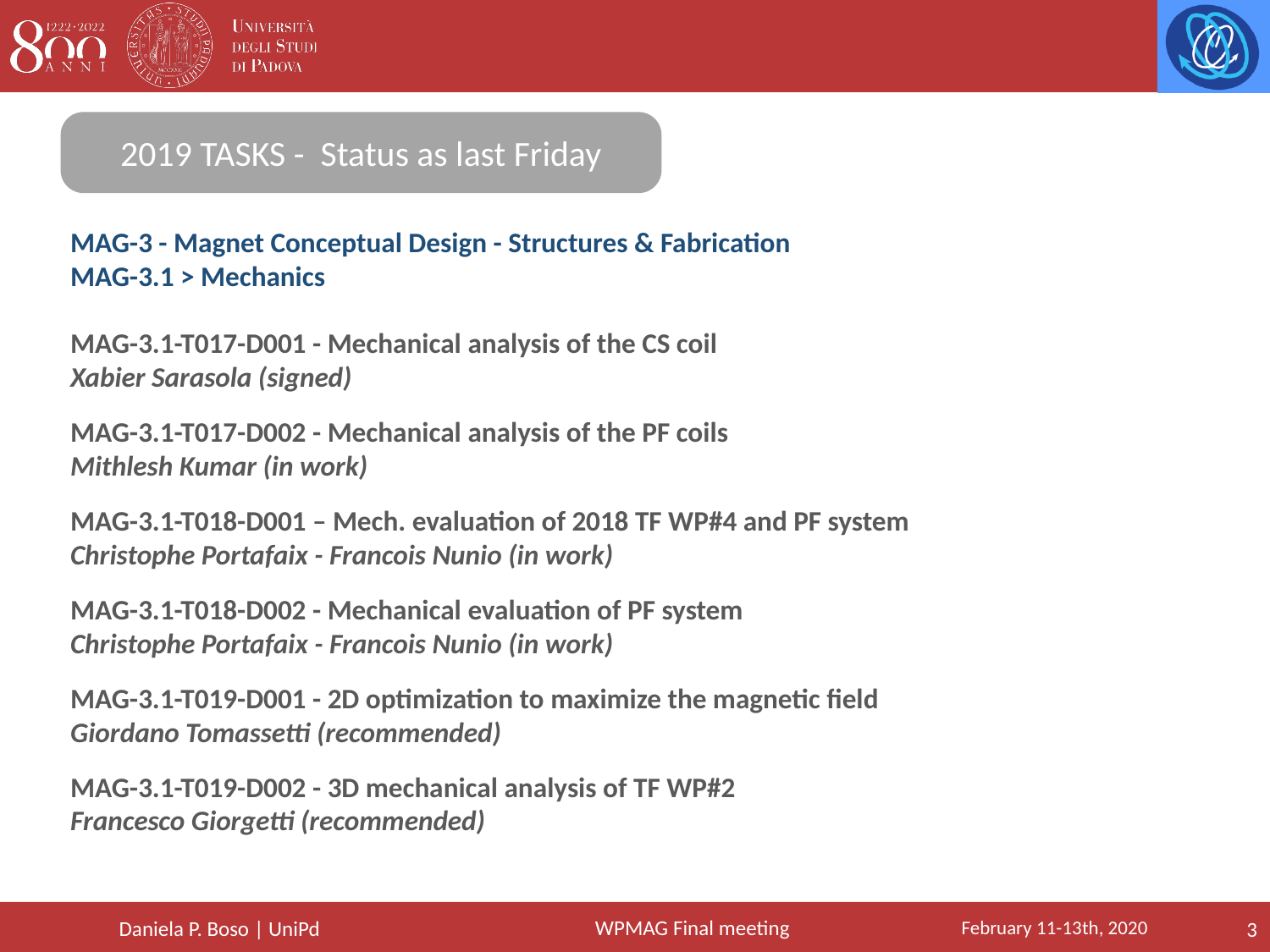

2019 TASKS -  Status as last Friday
MAG-3 - Magnet Conceptual Design - Structures & Fabrication
MAG-3.1 > Mechanics

MAG-3.1-T017-D001 - Mechanical analysis of the CS coil
Xabier Sarasola (signed)
MAG-3.1-T017-D002 - Mechanical analysis of the PF coils
Mithlesh Kumar (in work)
MAG-3.1-T018-D001 – Mech. evaluation of 2018 TF WP#4 and PF system
Christophe Portafaix - Francois Nunio (in work)
MAG-3.1-T018-D002 - Mechanical evaluation of PF system
Christophe Portafaix - Francois Nunio (in work)
MAG-3.1-T019-D001 - 2D optimization to maximize the magnetic field
Giordano Tomassetti (recommended)
MAG-3.1-T019-D002 - 3D mechanical analysis of TF WP#2
Francesco Giorgetti (recommended)
February 11-13th, 2020
Daniela P. Boso | UniPd
3